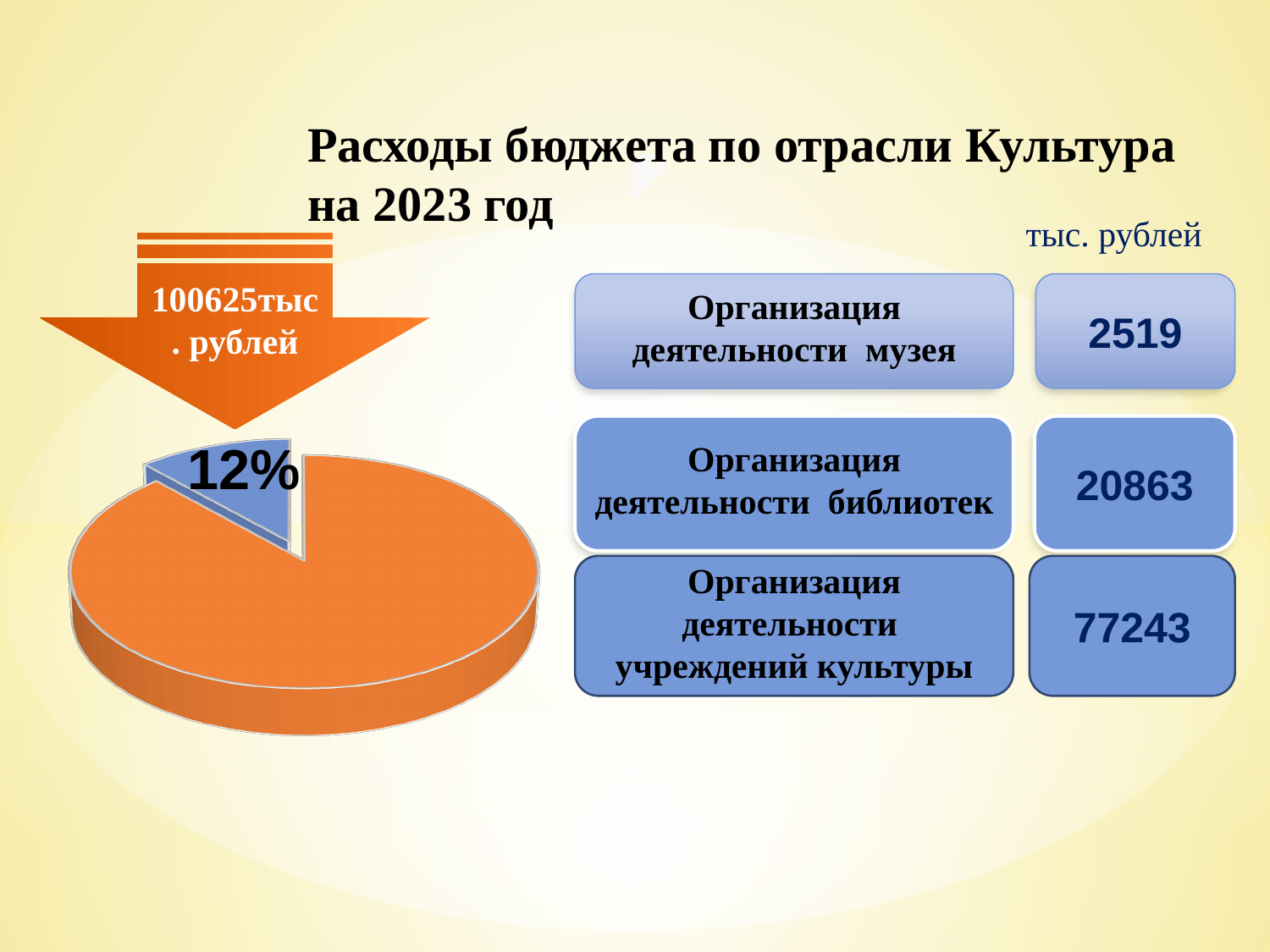

Р
Р
Расходы бюджета по отрасли Культура на 2023 год
100625тыс. рублей
тыс. рублей

[unsupported chart]

Организация деятельности  музея

2519

Организация деятельности  библиотек

20863
12%

Организация деятельности  учреждений культуры

77243